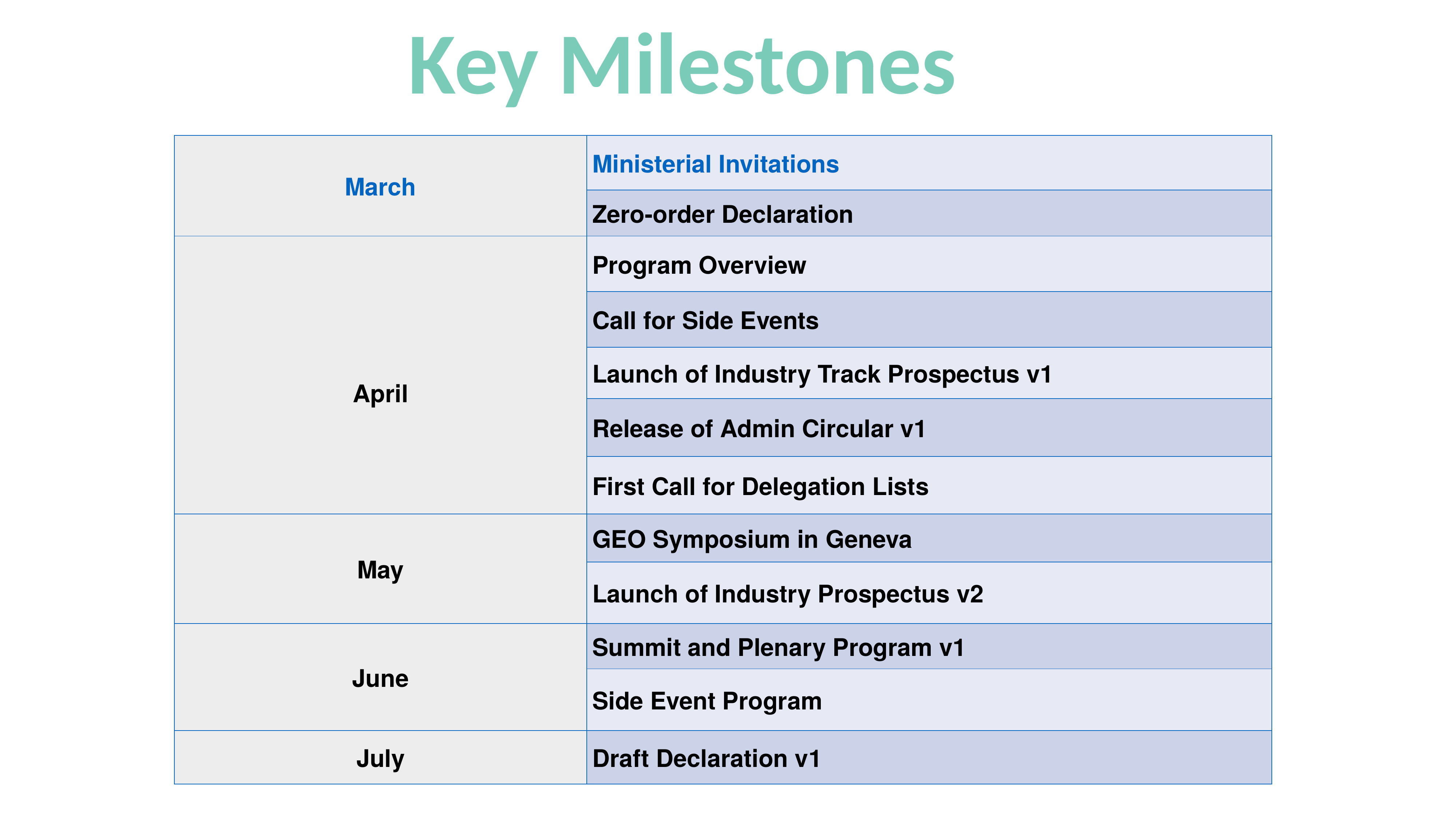

Key Milestones
| March | Ministerial Invitations |
| --- | --- |
|  | Zero-order Declaration |
| April | Program Overview |
|  | Call for Side Events |
|  | Launch of Industry Track Prospectus v1 |
|  | Release of Admin Circular v1 |
|  | First Call for Delegation Lists |
| May | GEO Symposium in Geneva |
|  | Launch of Industry Prospectus v2 |
| June | Summit and Plenary Program v1 |
|  | Side Event Program |
| July | Draft Declaration v1 |